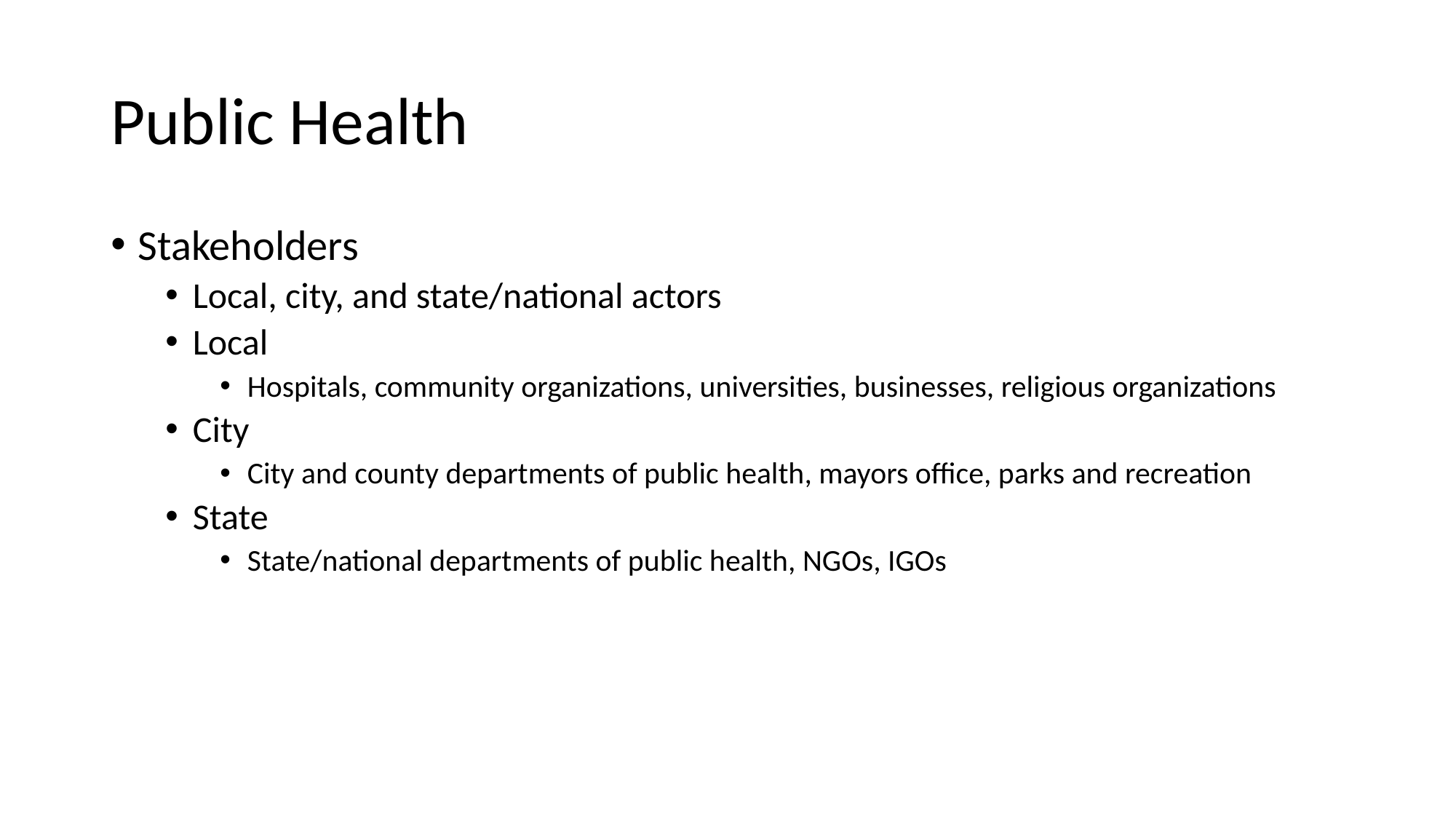

# Public Health
Stakeholders
Local, city, and state/national actors
Local
Hospitals, community organizations, universities, businesses, religious organizations
City
City and county departments of public health, mayors office, parks and recreation
State
State/national departments of public health, NGOs, IGOs